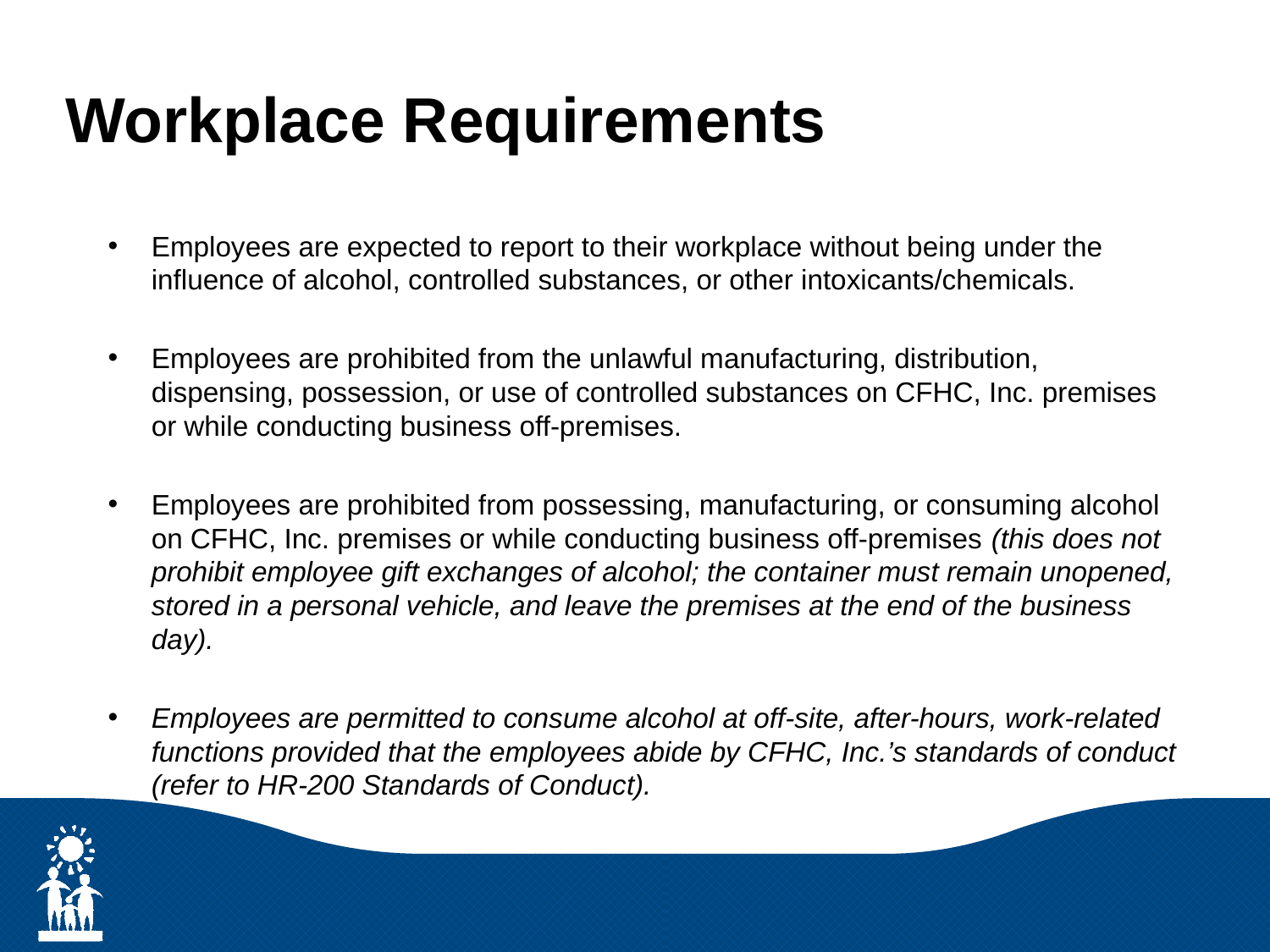

# Workplace Requirements
Employees are expected to report to their workplace without being under the influence of alcohol, controlled substances, or other intoxicants/chemicals.

Employees are prohibited from the unlawful manufacturing, distribution, dispensing, possession, or use of controlled substances on CFHC, Inc. premises or while conducting business off-premises.

Employees are prohibited from possessing, manufacturing, or consuming alcohol on CFHC, Inc. premises or while conducting business off-premises (this does not prohibit employee gift exchanges of alcohol; the container must remain unopened, stored in a personal vehicle, and leave the premises at the end of the business day).

Employees are permitted to consume alcohol at off-site, after-hours, work-related functions provided that the employees abide by CFHC, Inc.’s standards of conduct (refer to HR-200 Standards of Conduct).